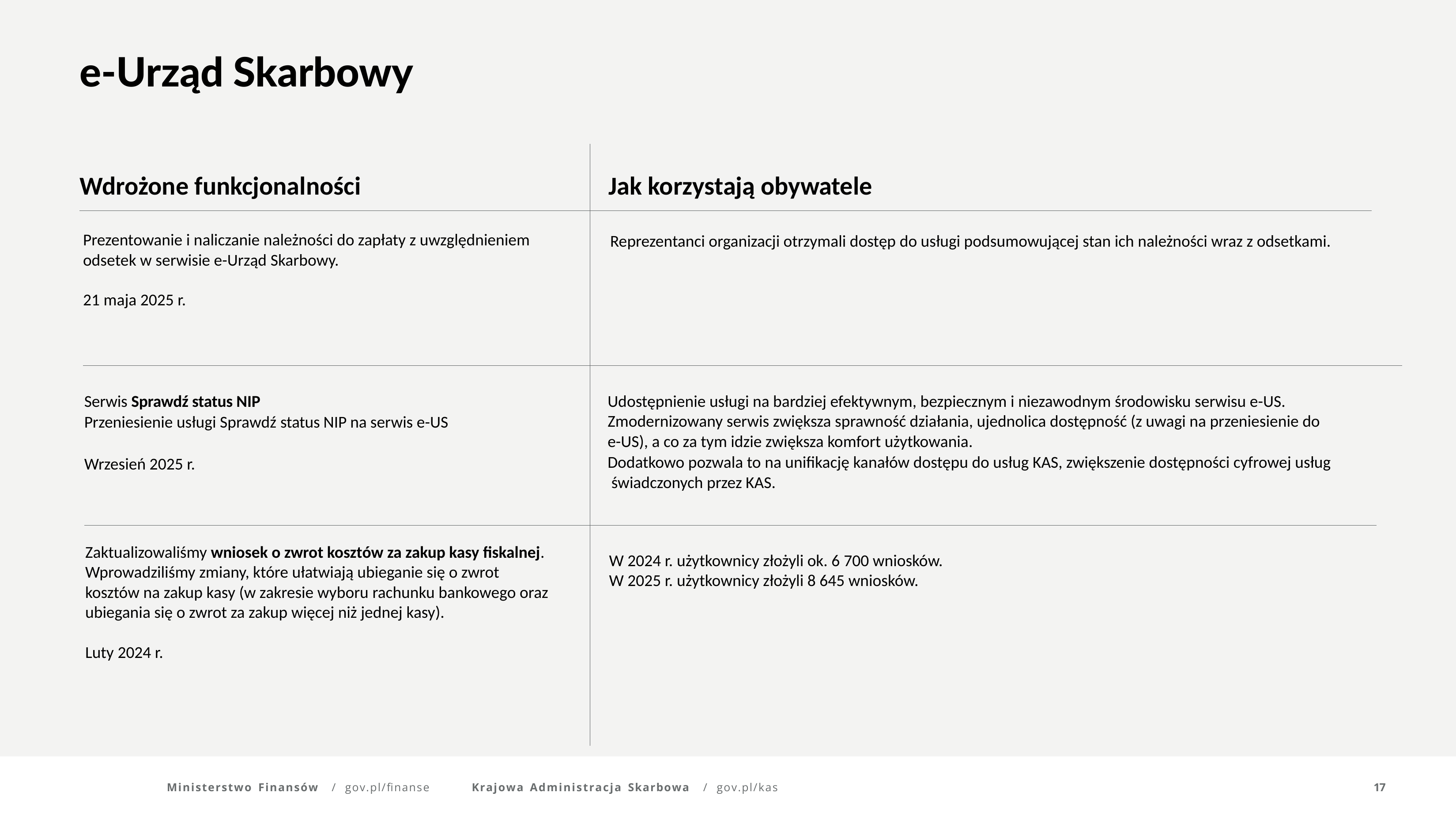

e-Urząd Skarbowy
Wdrożone funkcjonalności
Jak korzystają obywatele

Prezentowanie i naliczanie należności do zapłaty z uwzględnieniem
odsetek w serwisie e-Urząd Skarbowy.

21 maja 2025 r.
Reprezentanci organizacji otrzymali dostęp do usługi podsumowującej stan ich należności wraz z odsetkami.

Serwis Sprawdź status NIP
Przeniesienie usługi Sprawdź status NIP na serwis e-US

Wrzesień 2025 r.
Udostępnienie usługi na bardziej efektywnym, bezpiecznym i niezawodnym środowisku serwisu e-US. Zmodernizowany serwis zwiększa sprawność działania, ujednolica dostępność (z uwagi na przeniesienie do e-US), a co za tym idzie zwiększa komfort użytkowania.
Dodatkowo pozwala to na unifikację kanałów dostępu do usług KAS, zwiększenie dostępności cyfrowej usług  świadczonych przez KAS.

Zaktualizowaliśmy wniosek o zwrot kosztów za zakup kasy fiskalnej. Wprowadziliśmy zmiany, które ułatwiają ubieganie się o zwrot kosztów na zakup kasy (w zakresie wyboru rachunku bankowego oraz ubiegania się o zwrot za zakup więcej niż jednej kasy).

Luty 2024 r.
W 2024 r. użytkownicy złożyli ok. 6 700 wniosków.
W 2025 r. użytkownicy złożyli 8 645 wniosków.
Ministerstwo Finansów	/	gov.pl/finanse
Krajowa Administracja Skarbowa	/	gov.pl/kas
17